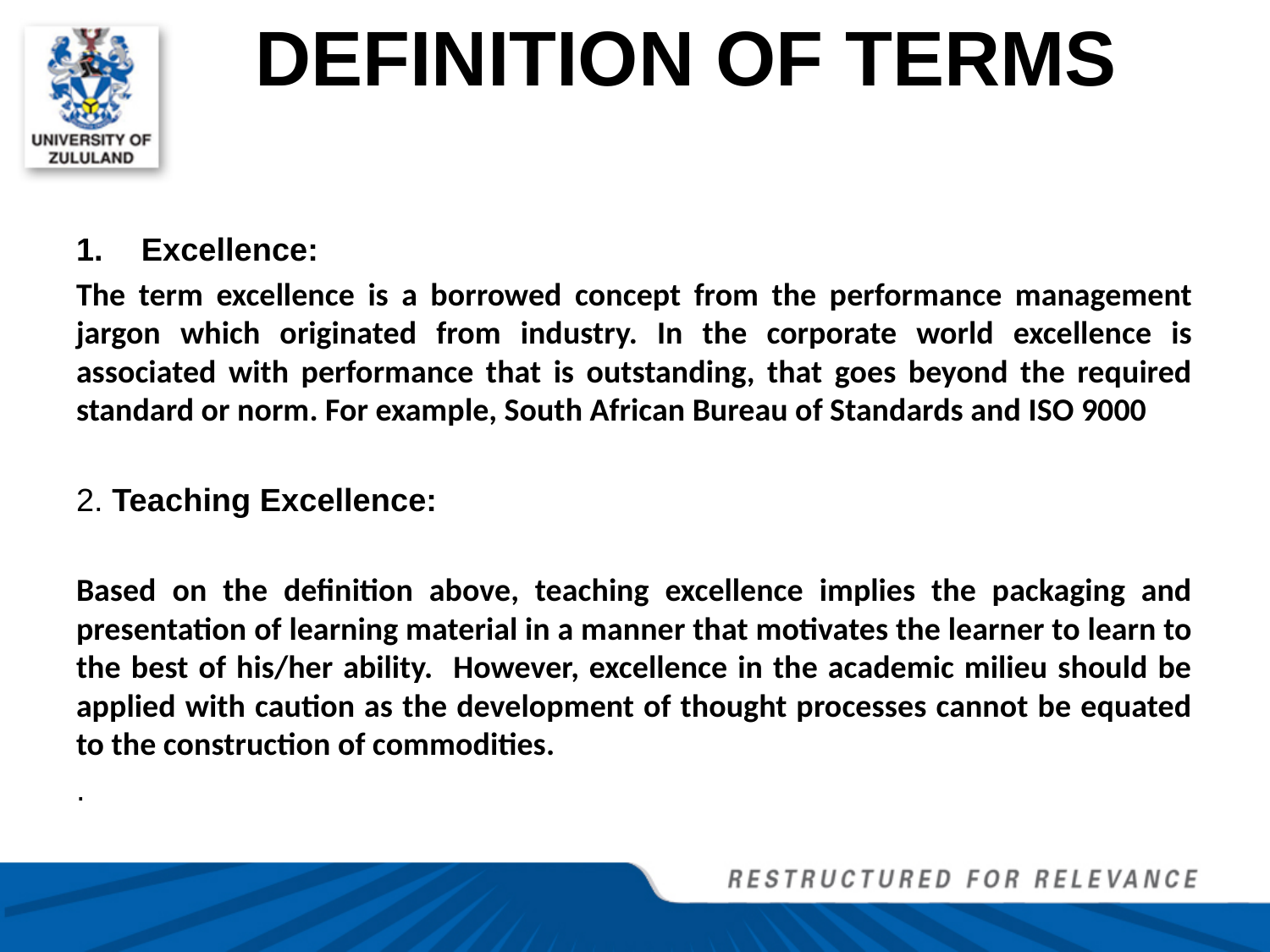

# DEFINITION OF TERMS
Excellence:
The term excellence is a borrowed concept from the performance management jargon which originated from industry. In the corporate world excellence is associated with performance that is outstanding, that goes beyond the required standard or norm. For example, South African Bureau of Standards and ISO 9000

2. Teaching Excellence:

Based on the definition above, teaching excellence implies the packaging and presentation of learning material in a manner that motivates the learner to learn to the best of his/her ability.  However, excellence in the academic milieu should be applied with caution as the development of thought processes cannot be equated to the construction of commodities.
.